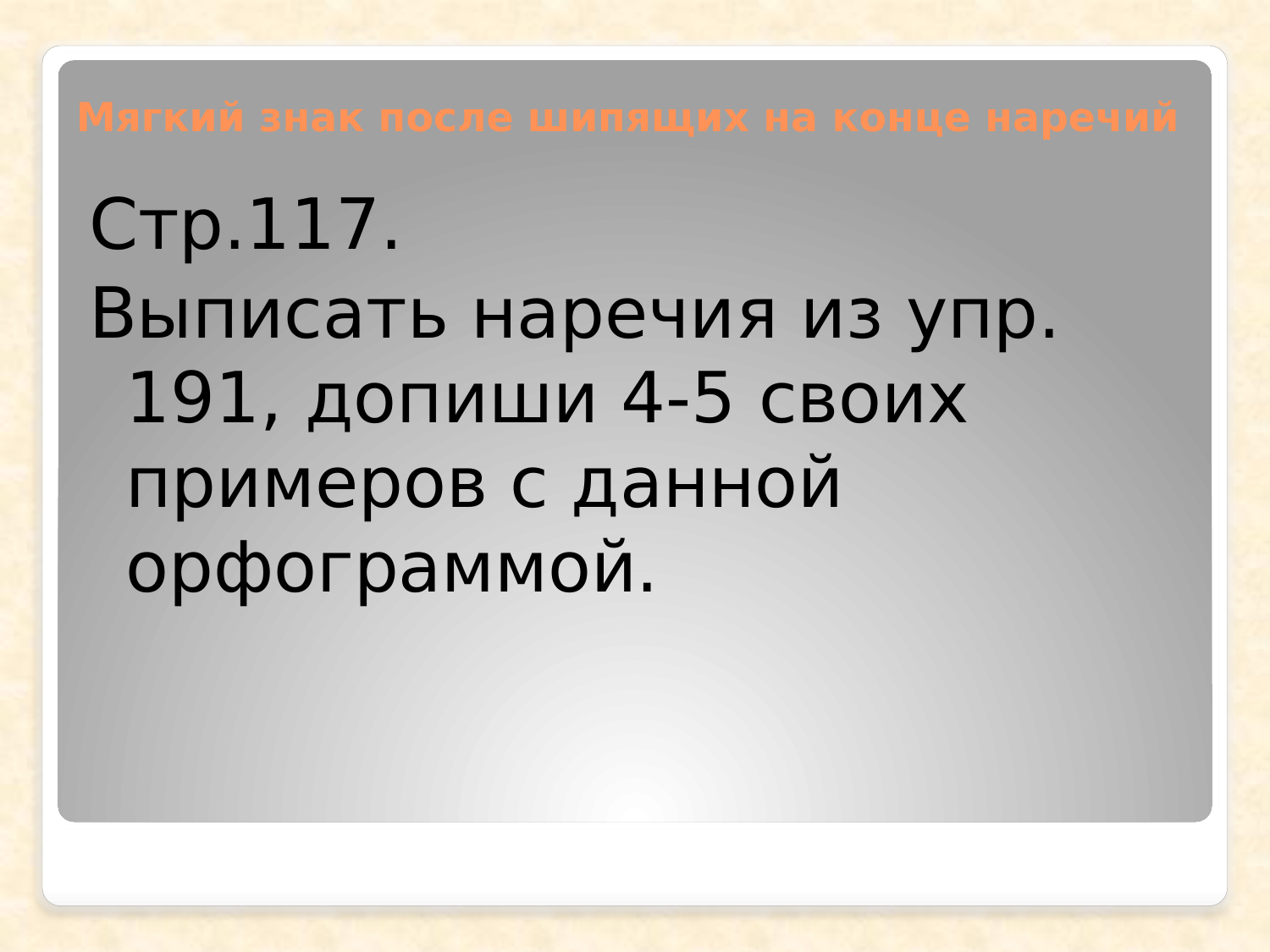

# Мягкий знак после шипящих на конце наречий
Стр.117.
Выписать наречия из упр. 191, допиши 4-5 своих примеров с данной орфограммой.